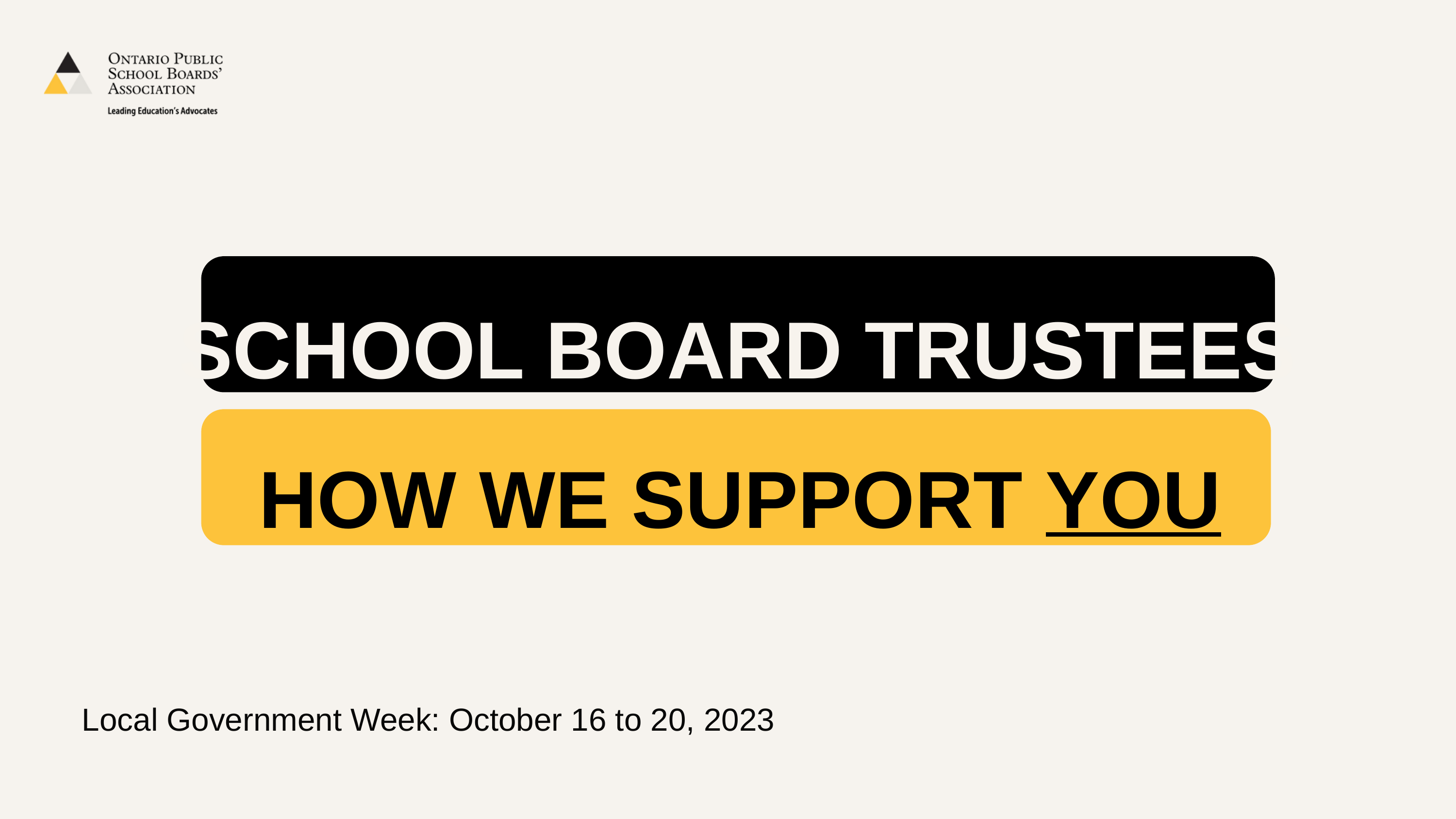

SCHOOL BOARD TRUSTEES

HOW WE SUPPORT YOU

Local Government Week: October 16 to 20, 2023